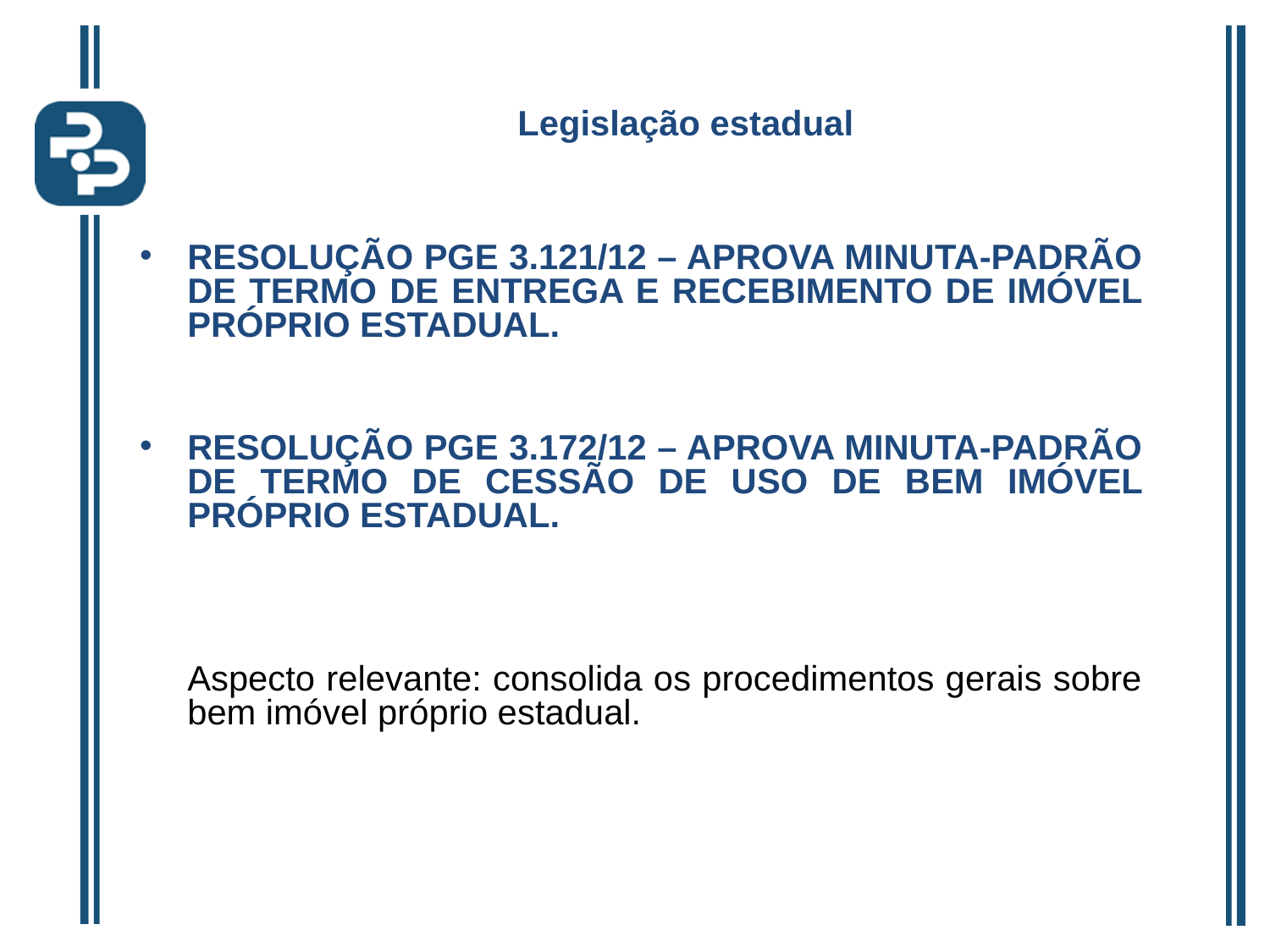

Legislação estadual
RESOLUÇÃO PGE 3.121/12 – APROVA MINUTA-PADRÃO DE TERMO DE ENTREGA E RECEBIMENTO DE IMÓVEL PRÓPRIO ESTADUAL.

RESOLUÇÃO PGE 3.172/12 – APROVA MINUTA-PADRÃO DE TERMO DE CESSÃO DE USO DE BEM IMÓVEL PRÓPRIO ESTADUAL.

	Aspecto relevante: consolida os procedimentos gerais sobre bem imóvel próprio estadual.